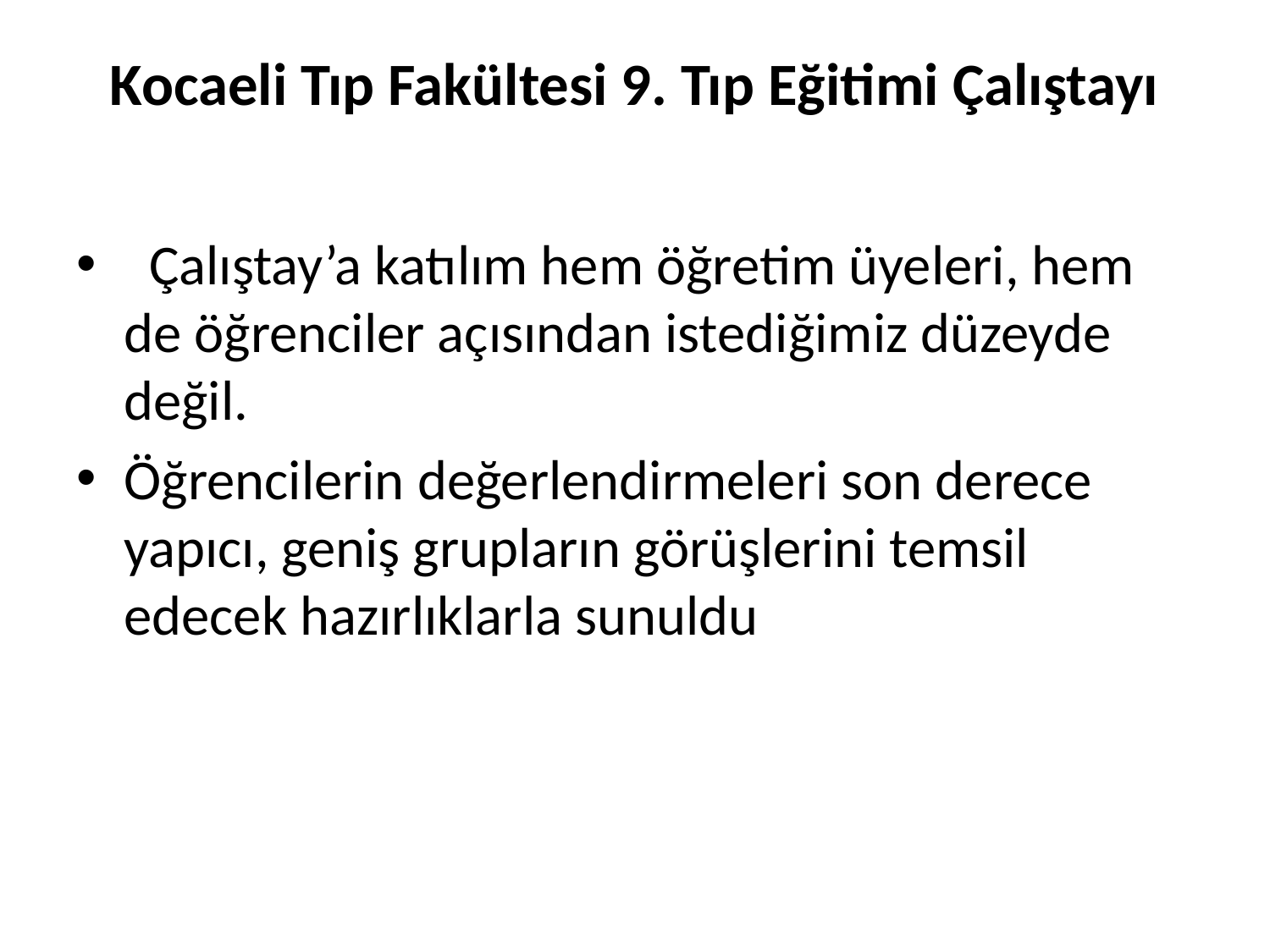

# Kocaeli Tıp Fakültesi 9. Tıp Eğitimi Çalıştayı
  Çalıştay’a katılım hem öğretim üyeleri, hem de öğrenciler açısından istediğimiz düzeyde değil.
Öğrencilerin değerlendirmeleri son derece yapıcı, geniş grupların görüşlerini temsil edecek hazırlıklarla sunuldu